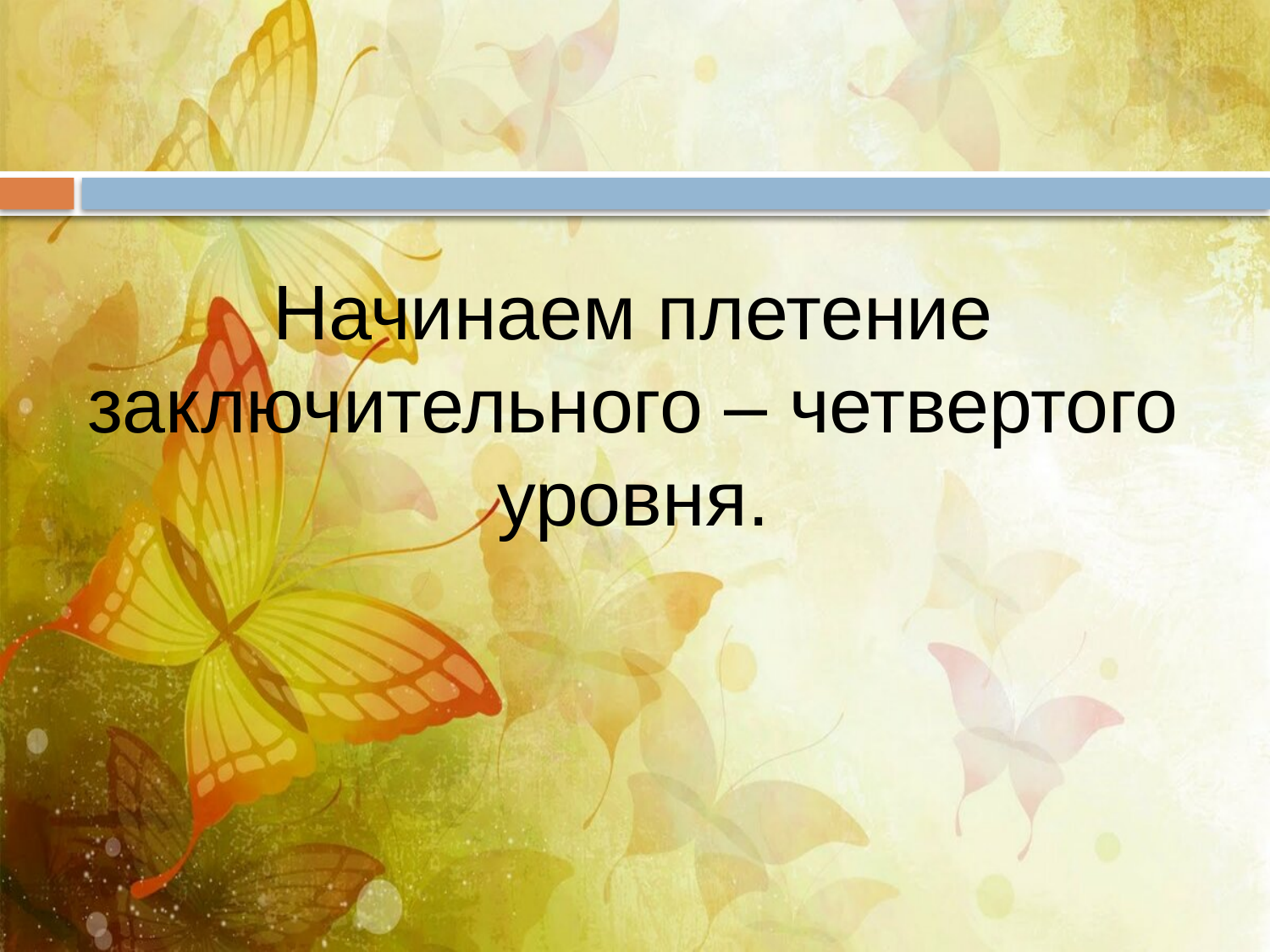

# Начинаем плетение заключительного – четвертого уровня.